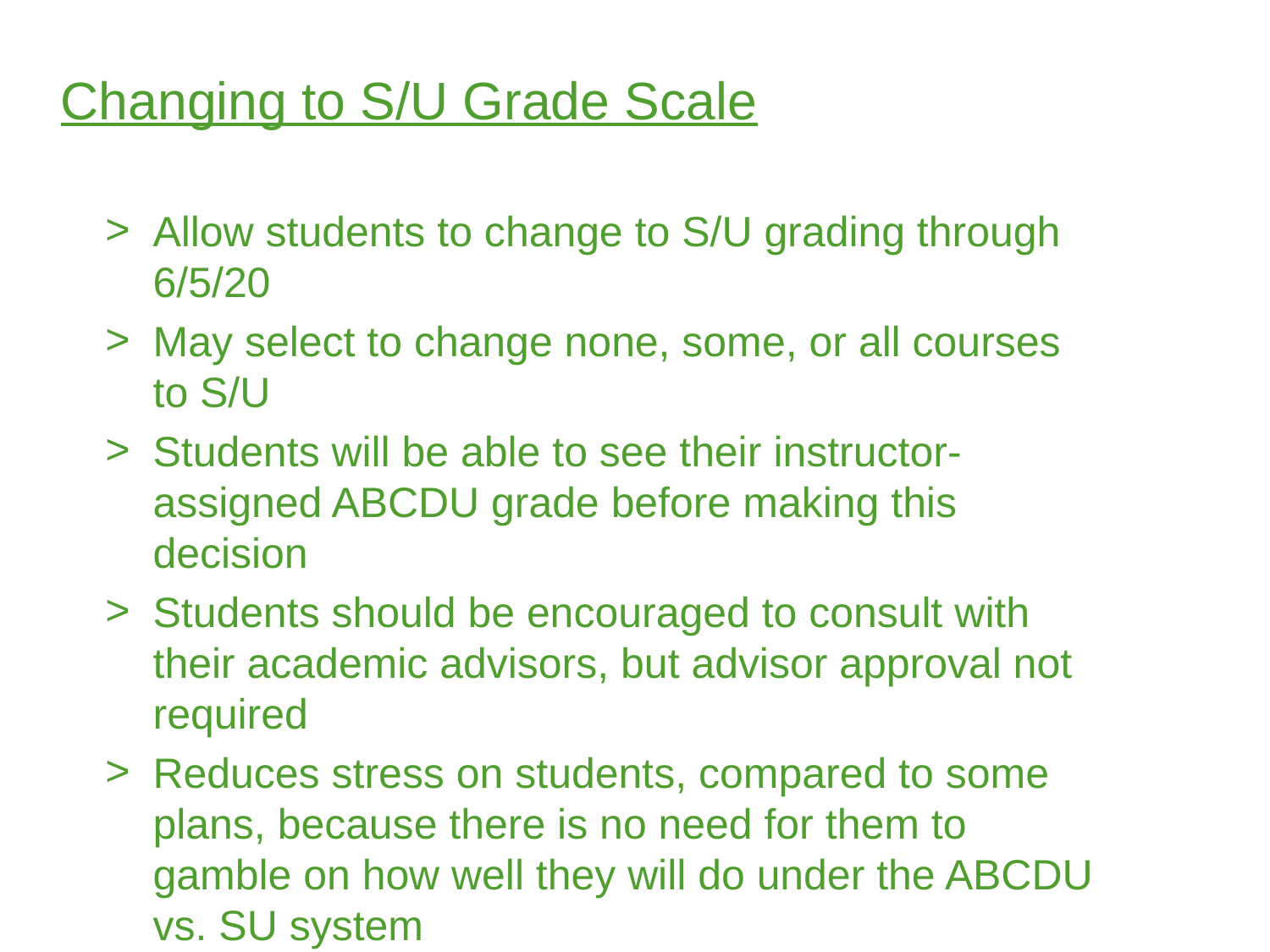

Changing to S/U Grade Scale
Allow students to change to S/U grading through 6/5/20
May select to change none, some, or all courses to S/U
Students will be able to see their instructor-assigned ABCDU grade before making this decision
Students should be encouraged to consult with their academic advisors, but advisor approval not required
Reduces stress on students, compared to some plans, because there is no need for them to gamble on how well they will do under the ABCDU vs. SU system